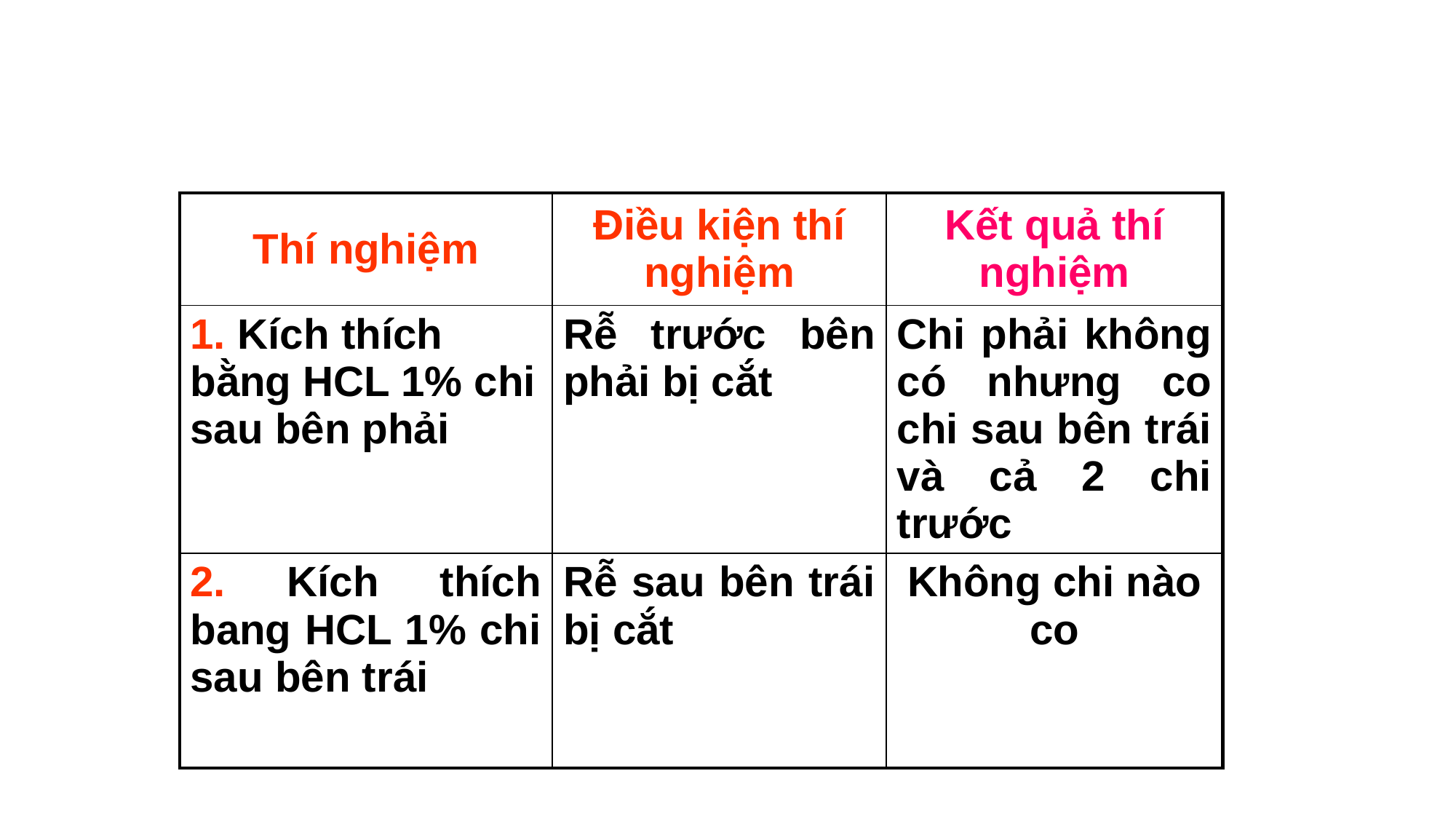

#
| Thí nghiệm | Điều kiện thí nghiệm | Kết quả thí nghiệm |
| --- | --- | --- |
| 1. Kích thích bằng HCL 1% chi sau bên phải | Rễ trước bên phải bị cắt | Chi phải không có nhưng co chi sau bên trái và cả 2 chi trước |
| 2. Kích thích bang HCL 1% chi sau bên trái | Rễ sau bên trái bị cắt | Không chi nào co |